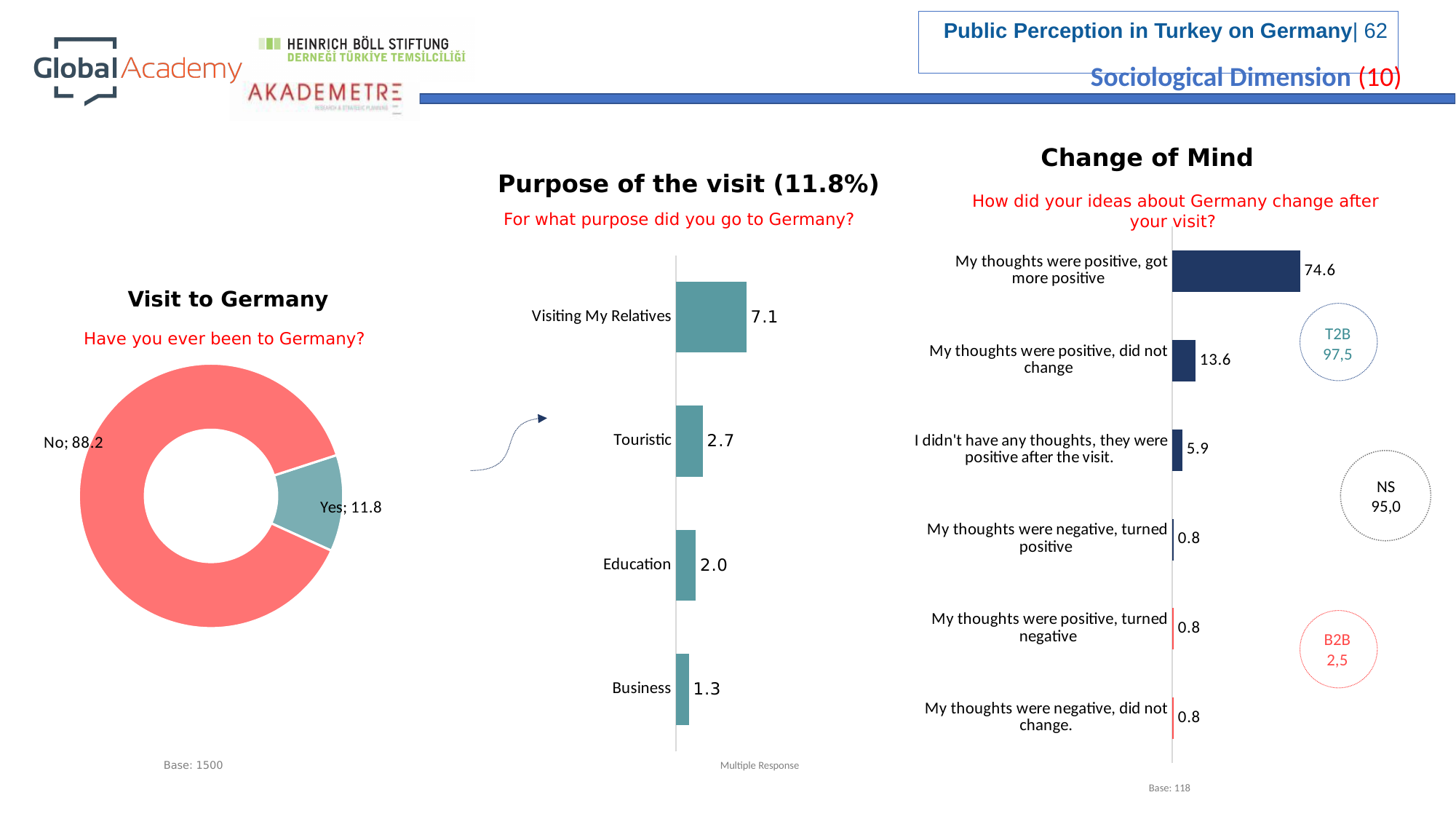

Sociological Dimension (10)
Change of Mind
Purpose of the visit (11.8%)
How did your ideas about Germany change after your visit?
For what purpose did you go to Germany?

### Chart

| Category | Series 1 |
|---|---|
|  My thoughts were positive, got more positive  | 74.6 |
| My thoughts were positive, did not change | 13.559322033898304 |
| I didn't have any thoughts, they were positive after the visit.  | 5.9 |
| My thoughts were negative, turned positive  | 0.847457627118644 |
| My thoughts were positive, turned negative  | 0.847457627118644 |
| My thoughts were negative, did not change. | 0.8 |

### Chart

| Category |  |
|---|---|
| Visiting My Relatives | 7.1 |
| Touristic | 2.7 |
| Education | 2.0 |
| Business | 1.3 |
Visit to Germany

### Chart

| Category | Sales |
|---|---|
| Yes | 11.8 |
| No | 88.2 |
T2B
97,5
Have you ever been to Germany?

NS
95,0

B2B
2,5
Base: 1500
Multiple Response
Base: 118